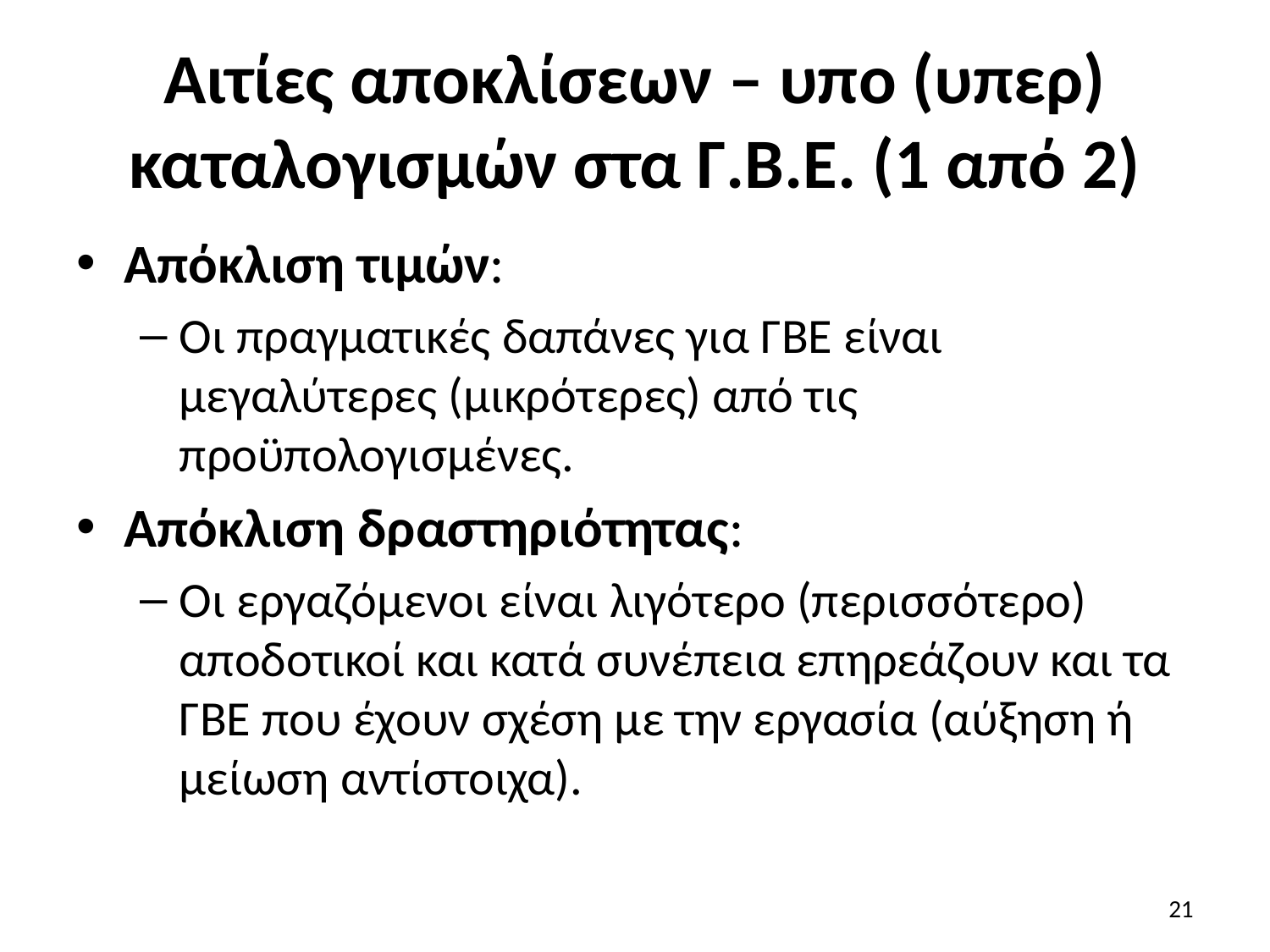

# Αιτίες αποκλίσεων – υπο (υπερ) καταλογισμών στα Γ.Β.Ε. (1 από 2)
Απόκλιση τιμών:
Οι πραγματικές δαπάνες για ΓΒΕ είναι μεγαλύτερες (μικρότερες) από τις προϋπολογισμένες.
Απόκλιση δραστηριότητας:
Οι εργαζόμενοι είναι λιγότερο (περισσότερο) αποδοτικοί και κατά συνέπεια επηρεάζουν και τα ΓΒΕ που έχουν σχέση με την εργασία (αύξηση ή μείωση αντίστοιχα).
21